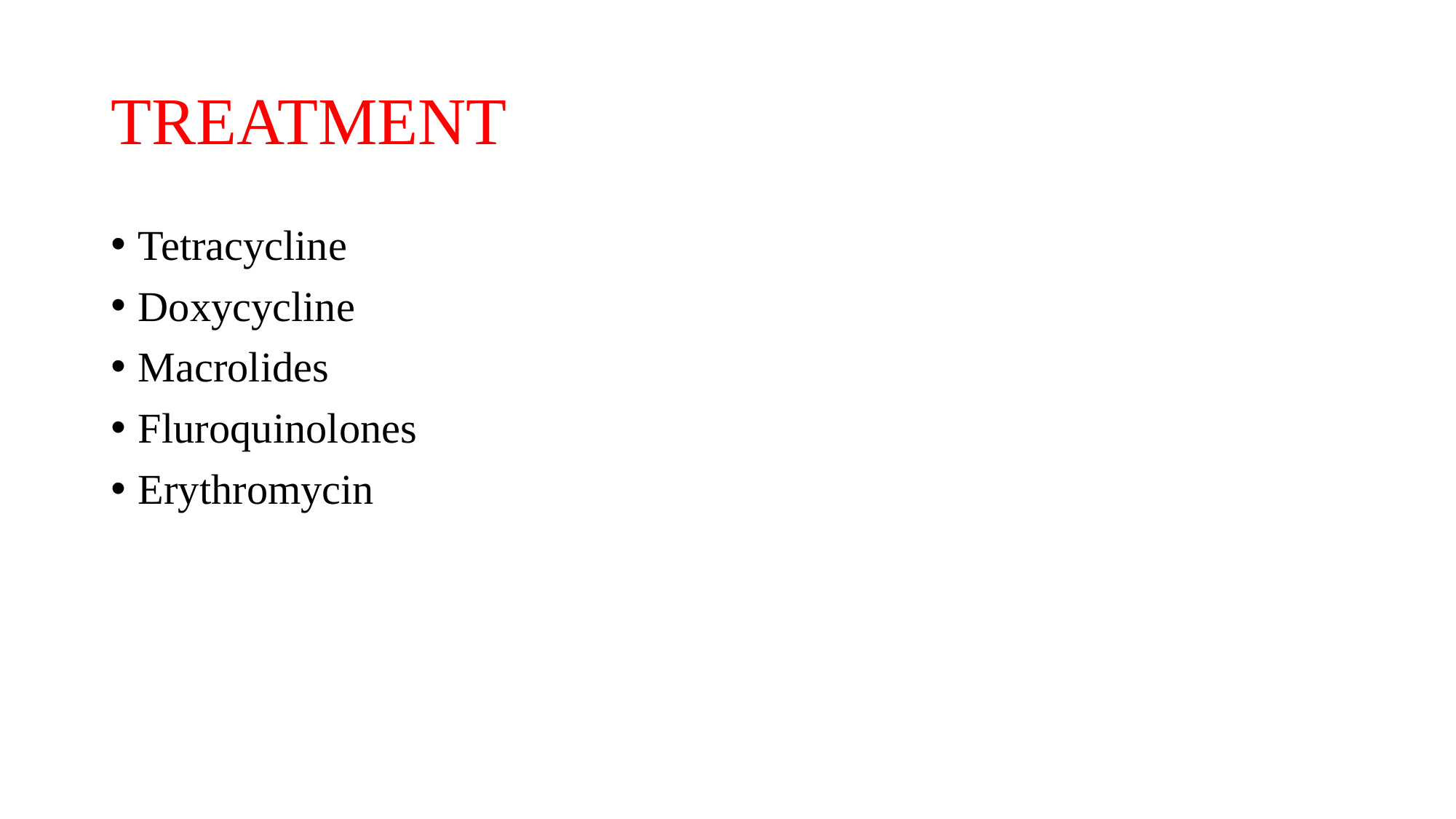

# TREATMENT
Tetracycline
Doxycycline
Macrolides
Fluroquinolones
Erythromycin